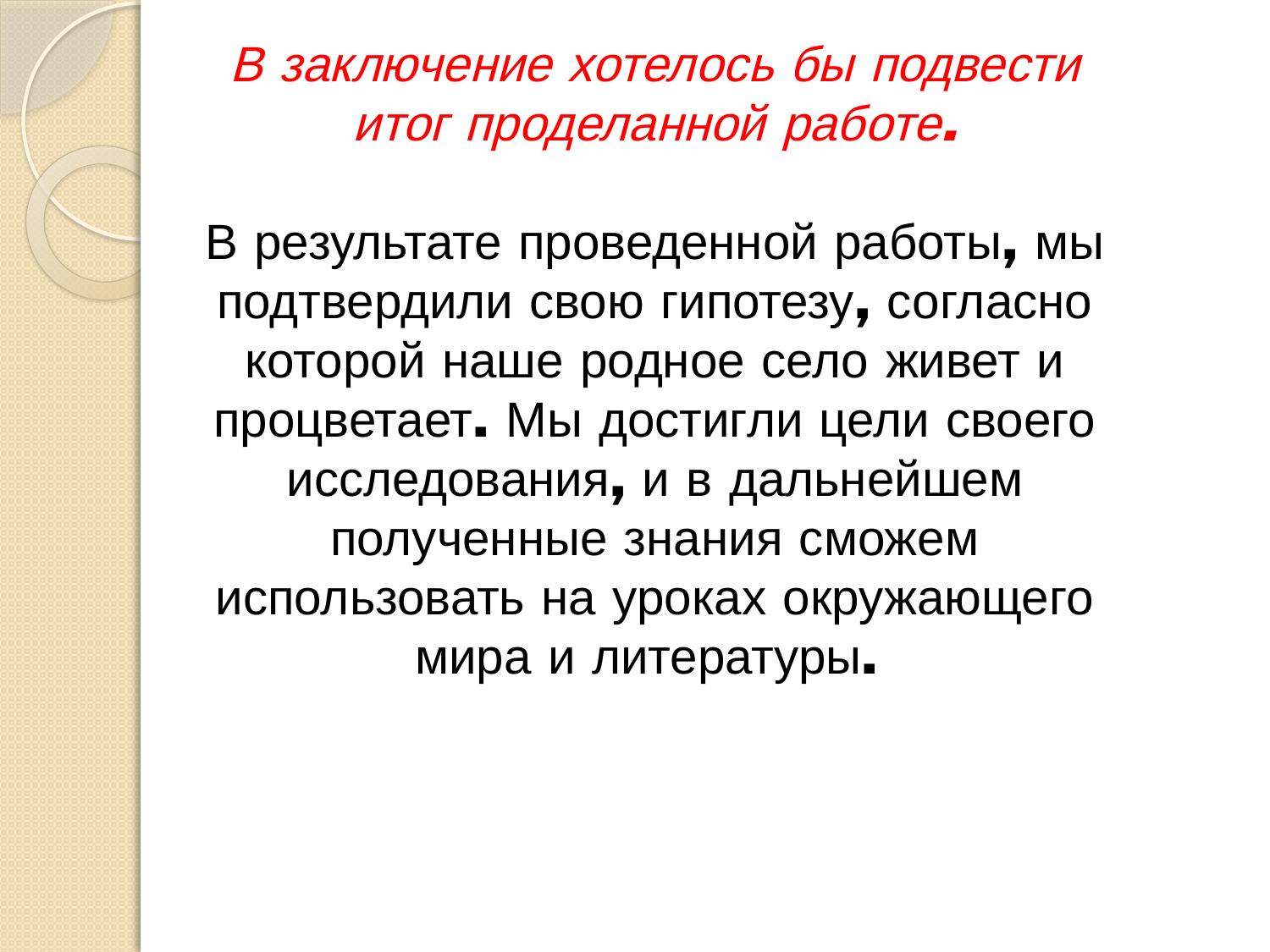

В заключение хотелось бы подвести итог проделанной работе.

В результате проведенной работы, мы подтвердили свою гипотезу, согласно которой наше родное село живет и процветает. Мы достигли цели своего исследования, и в дальнейшем полученные знания сможем использовать на уроках окружающего мира и литературы.